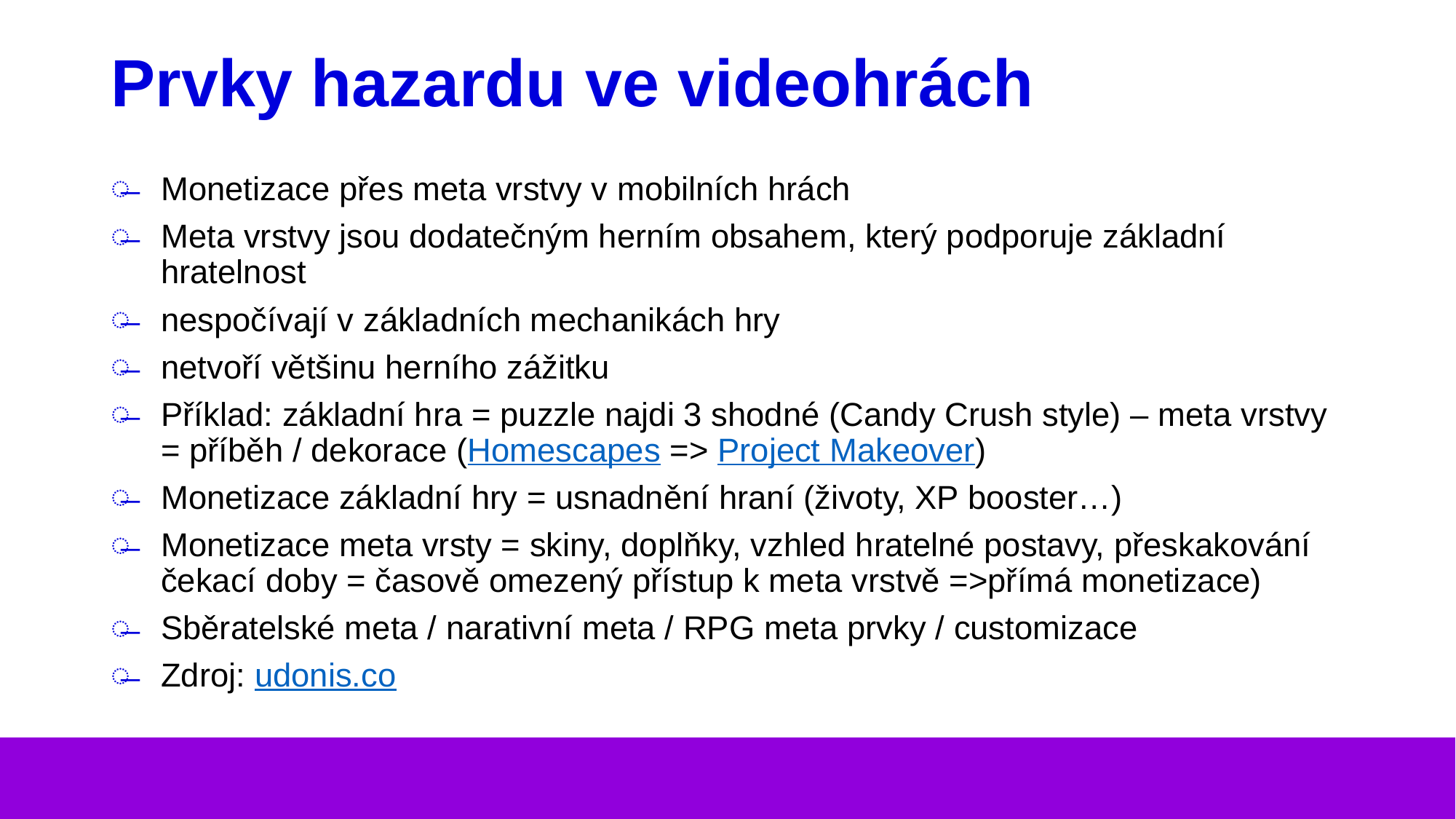

# Prvky hazardu ve videohrách
Monetizace přes meta vrstvy v mobilních hrách
Meta vrstvy jsou dodatečným herním obsahem, který podporuje základní hratelnost
nespočívají v základních mechanikách hry
netvoří většinu herního zážitku
Příklad: základní hra = puzzle najdi 3 shodné (Candy Crush style) – meta vrstvy = příběh / dekorace (Homescapes => Project Makeover)
Monetizace základní hry = usnadnění hraní (životy, XP booster…)
Monetizace meta vrsty = skiny, doplňky, vzhled hratelné postavy, přeskakování čekací doby = časově omezený přístup k meta vrstvě =>přímá monetizace)
Sběratelské meta / narativní meta / RPG meta prvky / customizace
Zdroj: udonis.co